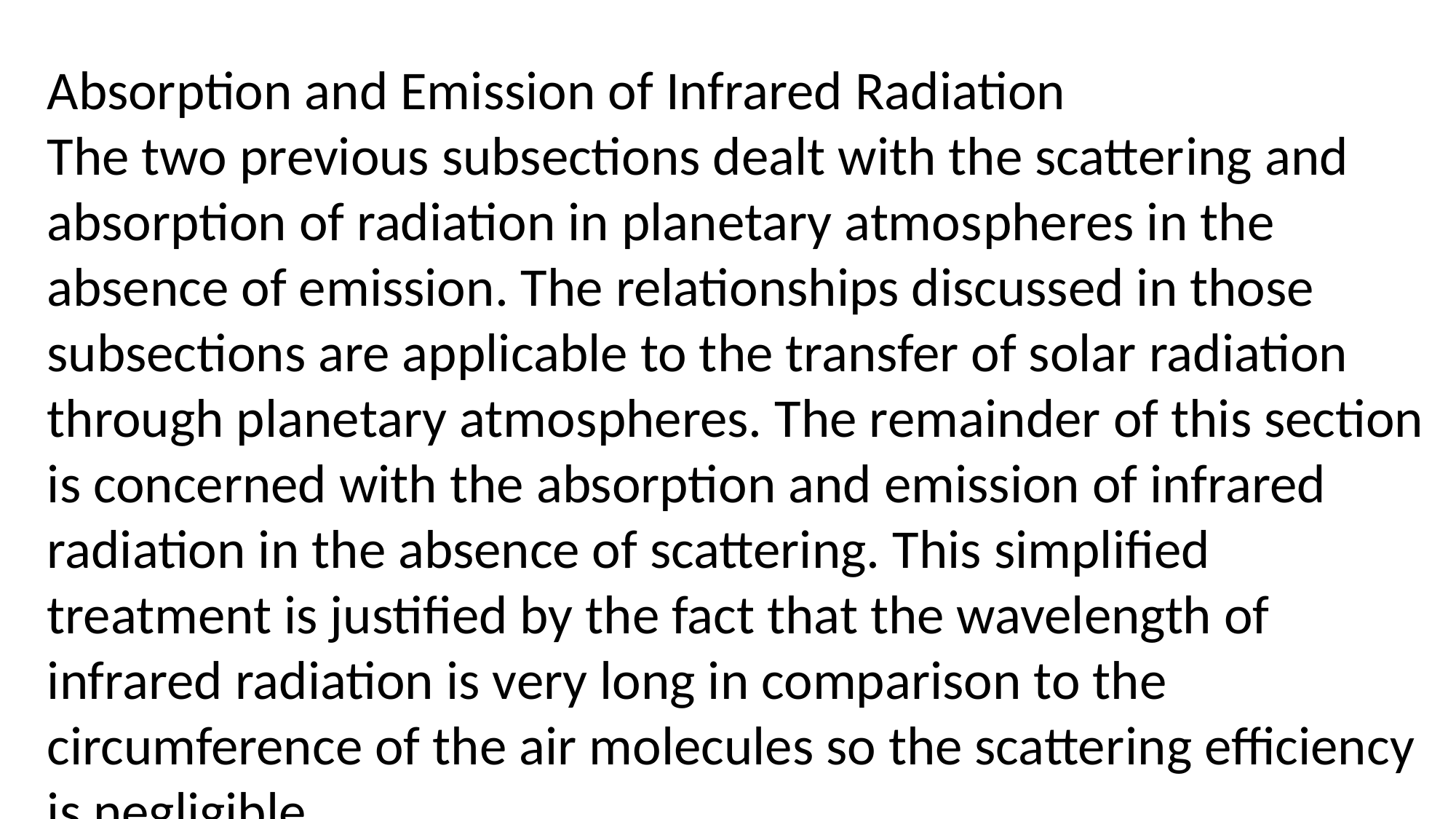

Absorption and Emission of Infrared Radiation
The two previous subsections dealt with the scatter­ing and absorption of radiation in planetary atmos­pheres in the absence of emission. The relationships discussed in those subsections are applicable to the transfer of solar radiation through planetary atmos­pheres. The remainder of this section is concerned with the absorption and emission of infrared radia­tion in the absence of scattering. This simplified treatment is justified by the fact that the wavelength of infrared radiation is very long in comparison to the circumference of the air molecules so the scatter­ing efficiency is negligible.